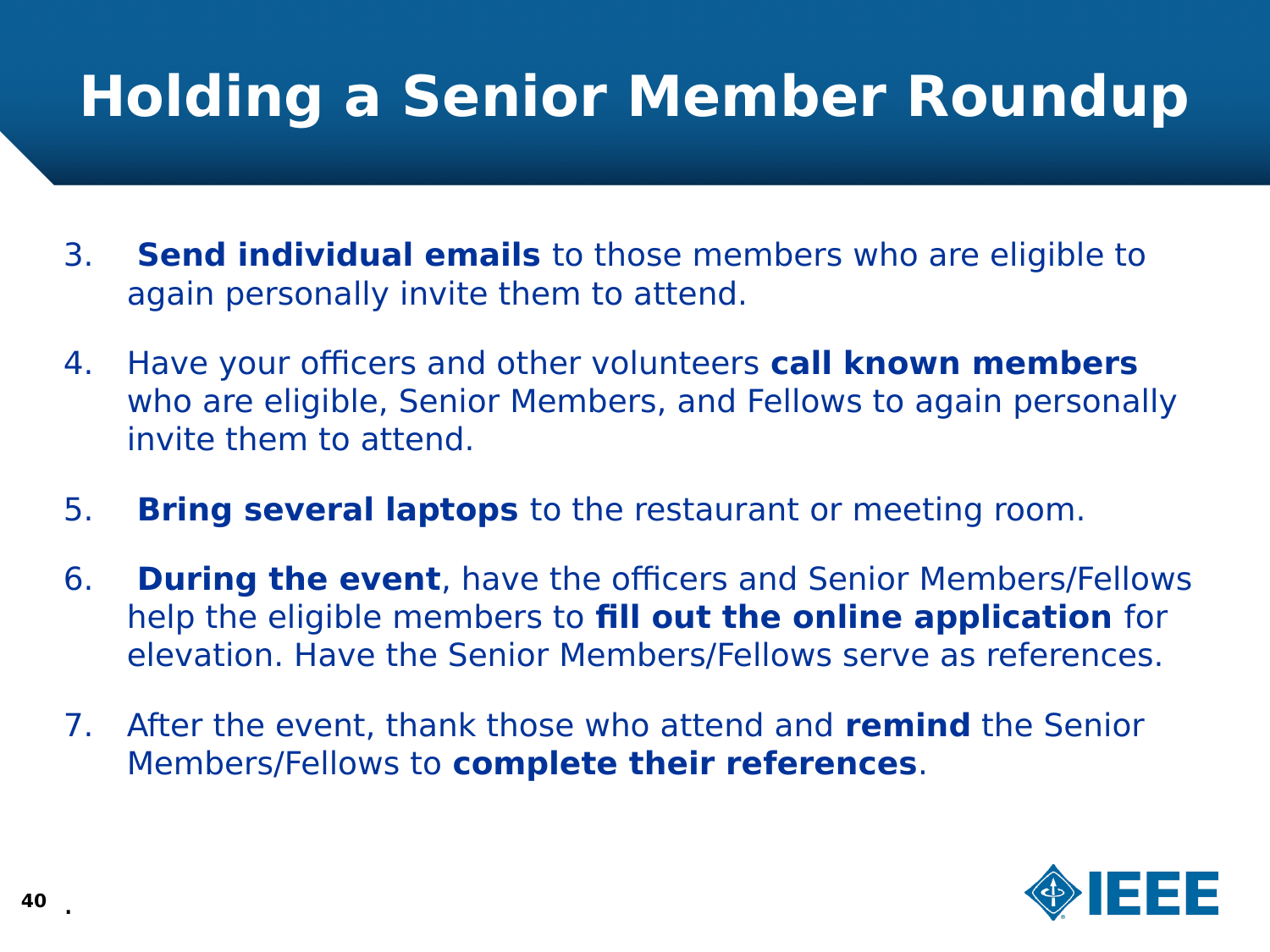

# Holding a Senior Member Roundup
 Send individual emails to those members who are eligible to again personally invite them to attend.
Have your officers and other volunteers call known members who are eligible, Senior Members, and Fellows to again personally invite them to attend.
 Bring several laptops to the restaurant or meeting room.
 During the event, have the officers and Senior Members/Fellows help the eligible members to fill out the online application for elevation. Have the Senior Members/Fellows serve as references.
After the event, thank those who attend and remind the Senior Members/Fellows to complete their references.

.

40